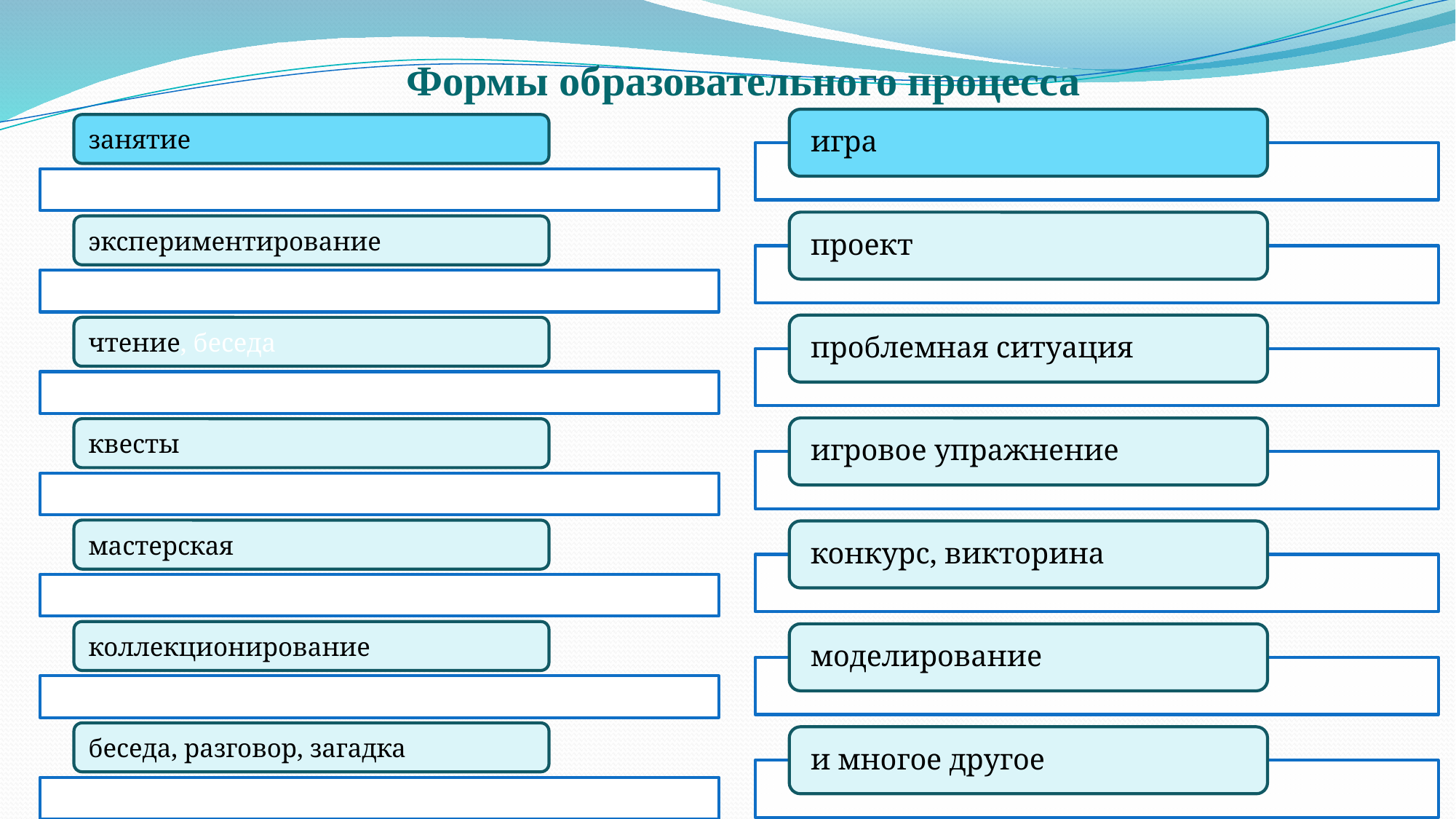

Формы образовательного процесса
игра
проект
проблемная ситуация
игровое упражнение
конкурс, викторина
моделирование
и многое другое
занятие
экспериментирование
чтение, беседа
квесты
мастерская
коллекционирование
беседа, разговор, загадка